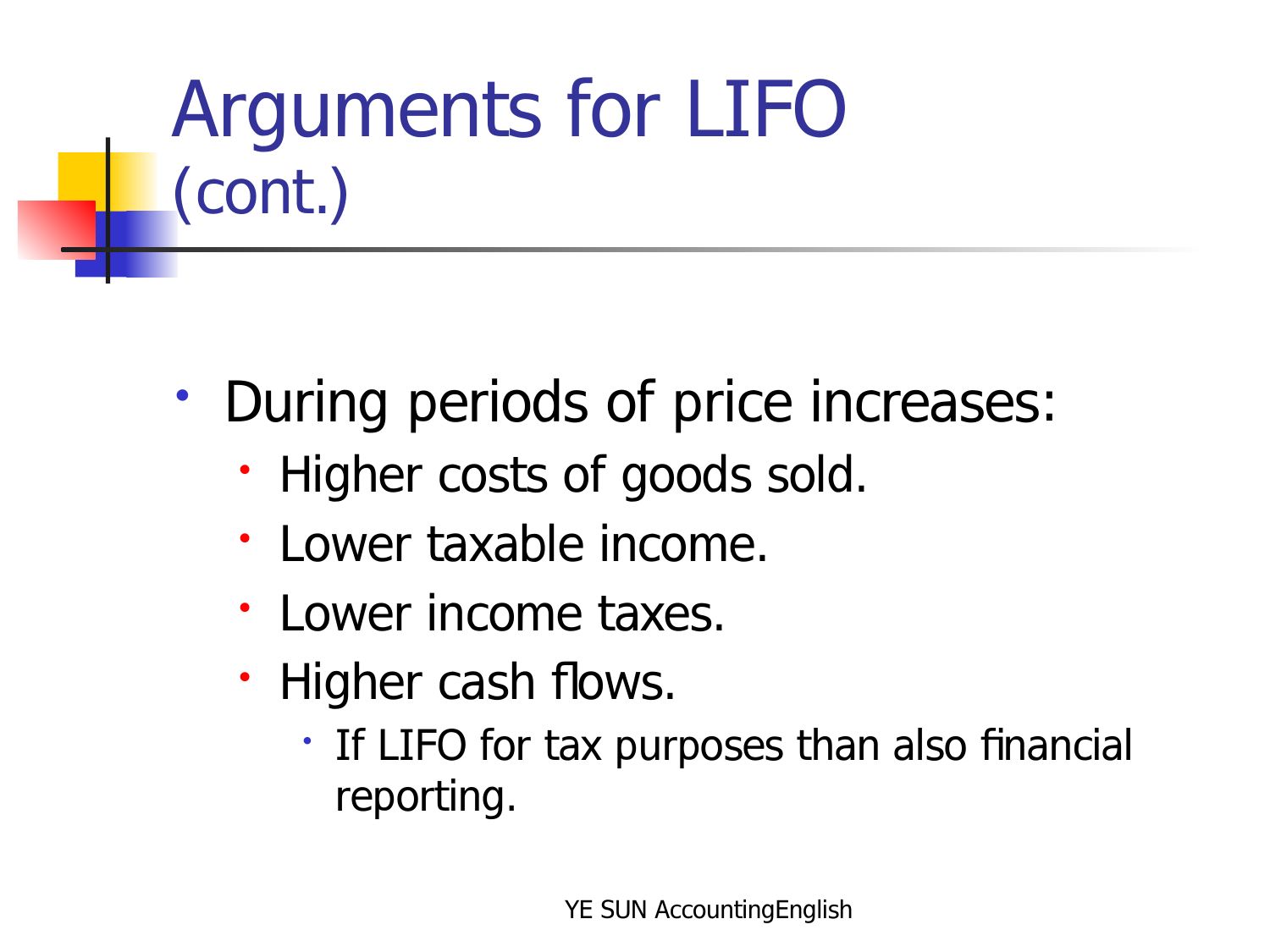

# Arguments for LIFO (cont.)

During periods of price increases:
Higher costs of goods sold.
Lower taxable income.
Lower income taxes.
Higher cash flows.
If LIFO for tax purposes than also financial reporting.

YE SUN AccountingEnglish
43